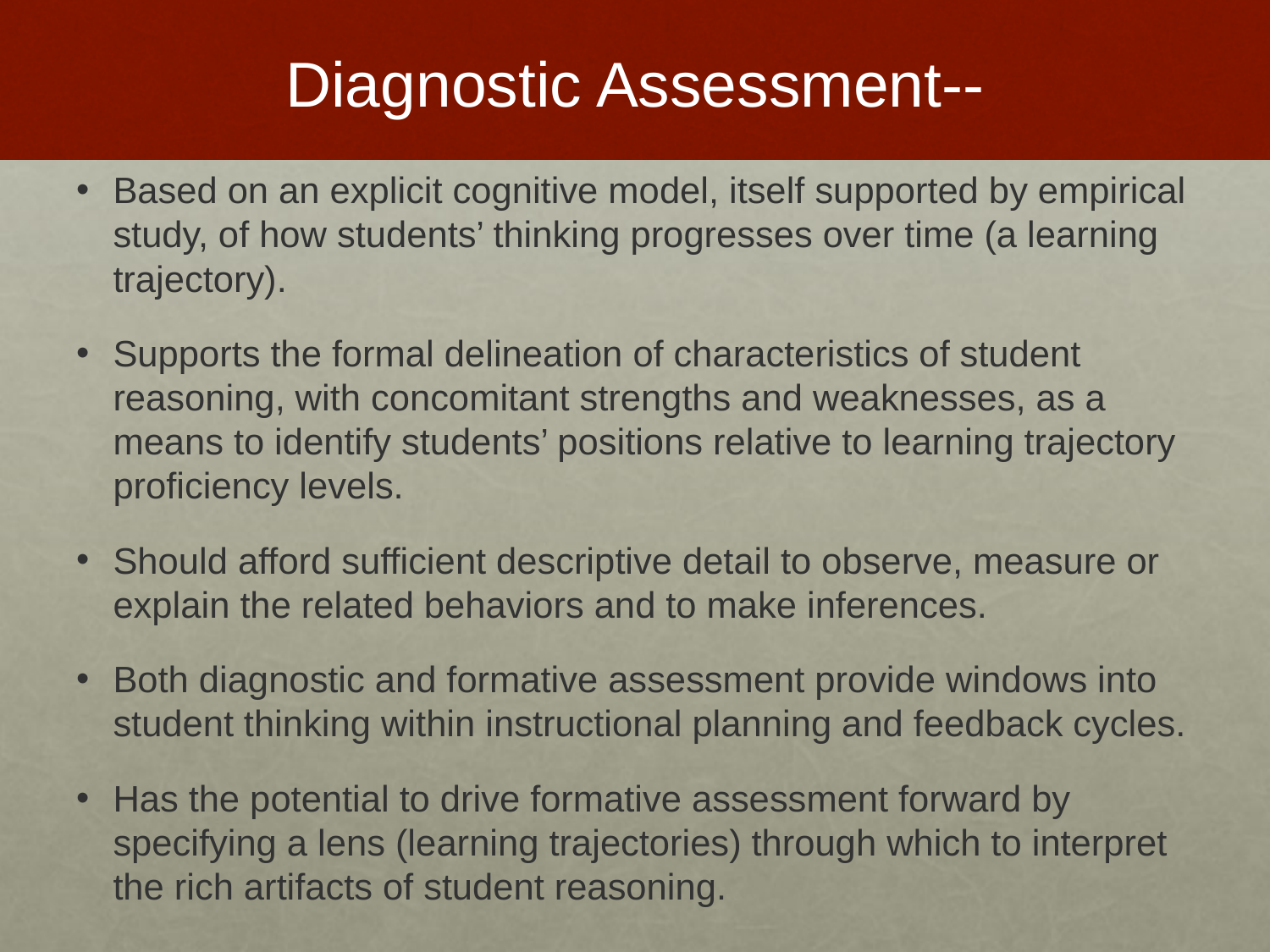

# Diagnostic Assessment--
Based on an explicit cognitive model, itself supported by empirical study, of how students’ thinking progresses over time (a learning trajectory).
Supports the formal delineation of characteristics of student reasoning, with concomitant strengths and weaknesses, as a means to identify students’ positions relative to learning trajectory proficiency levels.
Should afford sufficient descriptive detail to observe, measure or explain the related behaviors and to make inferences.
Both diagnostic and formative assessment provide windows into student thinking within instructional planning and feedback cycles.
Has the potential to drive formative assessment forward by specifying a lens (learning trajectories) through which to interpret the rich artifacts of student reasoning.